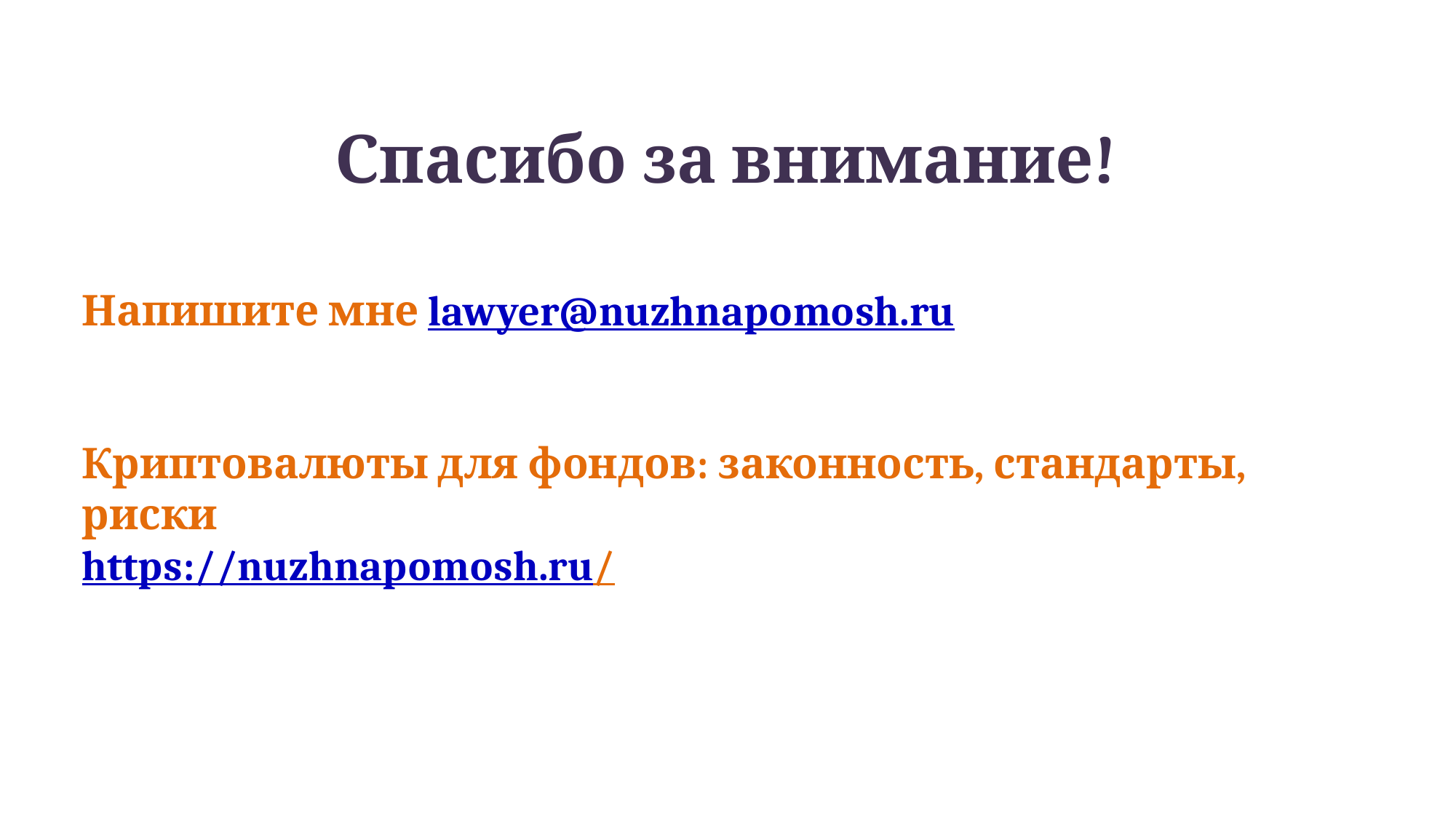

# Спасибо за внимание!
Напишите мне lawyer@nuzhnapomosh.ru

Криптовалюты для фондов: законность, стандарты, риски
https://nuzhnapomosh.ru/